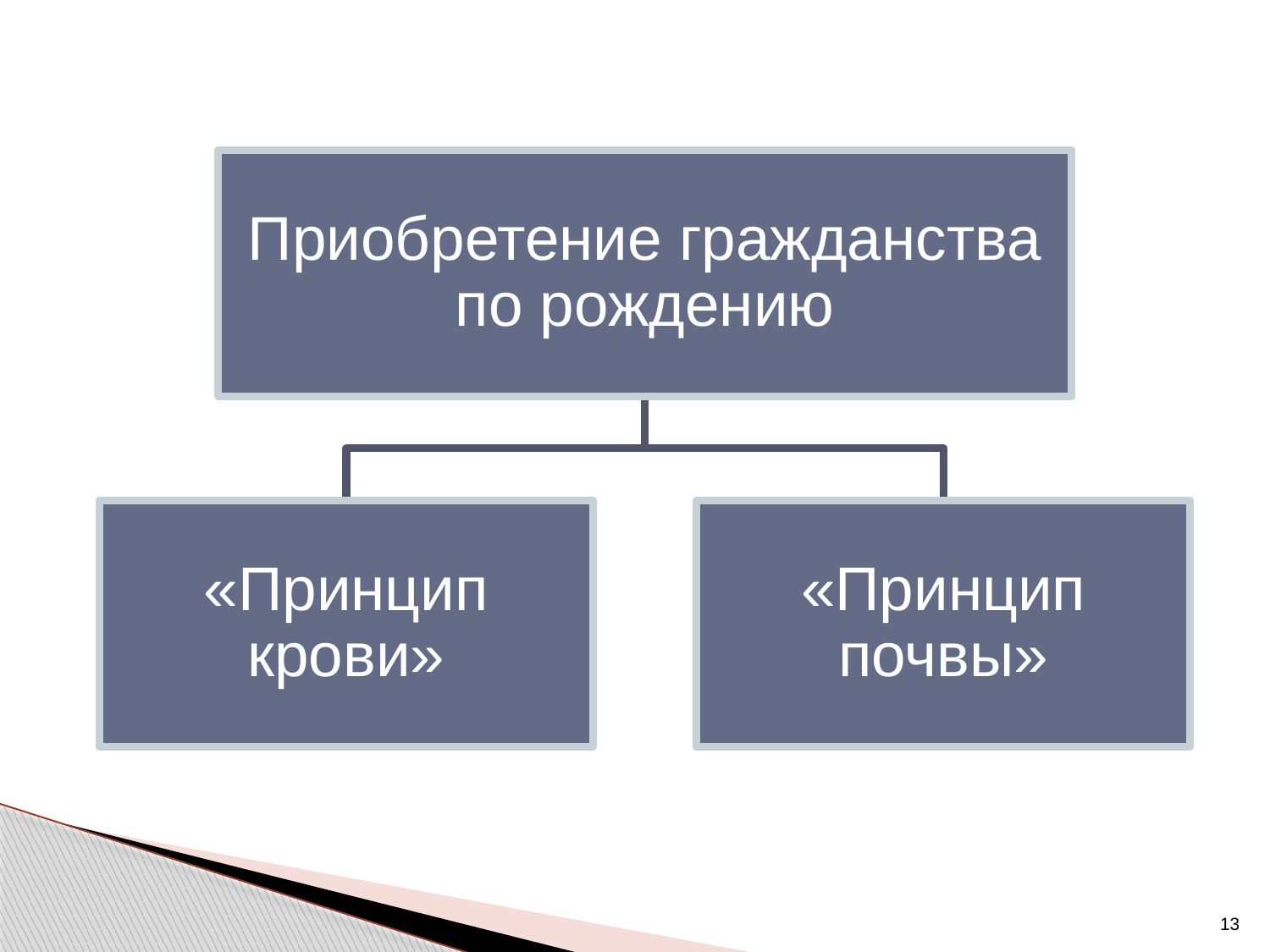

Приобретение гражданства по рождению
«Принцип крови»
«Принцип почвы»
13